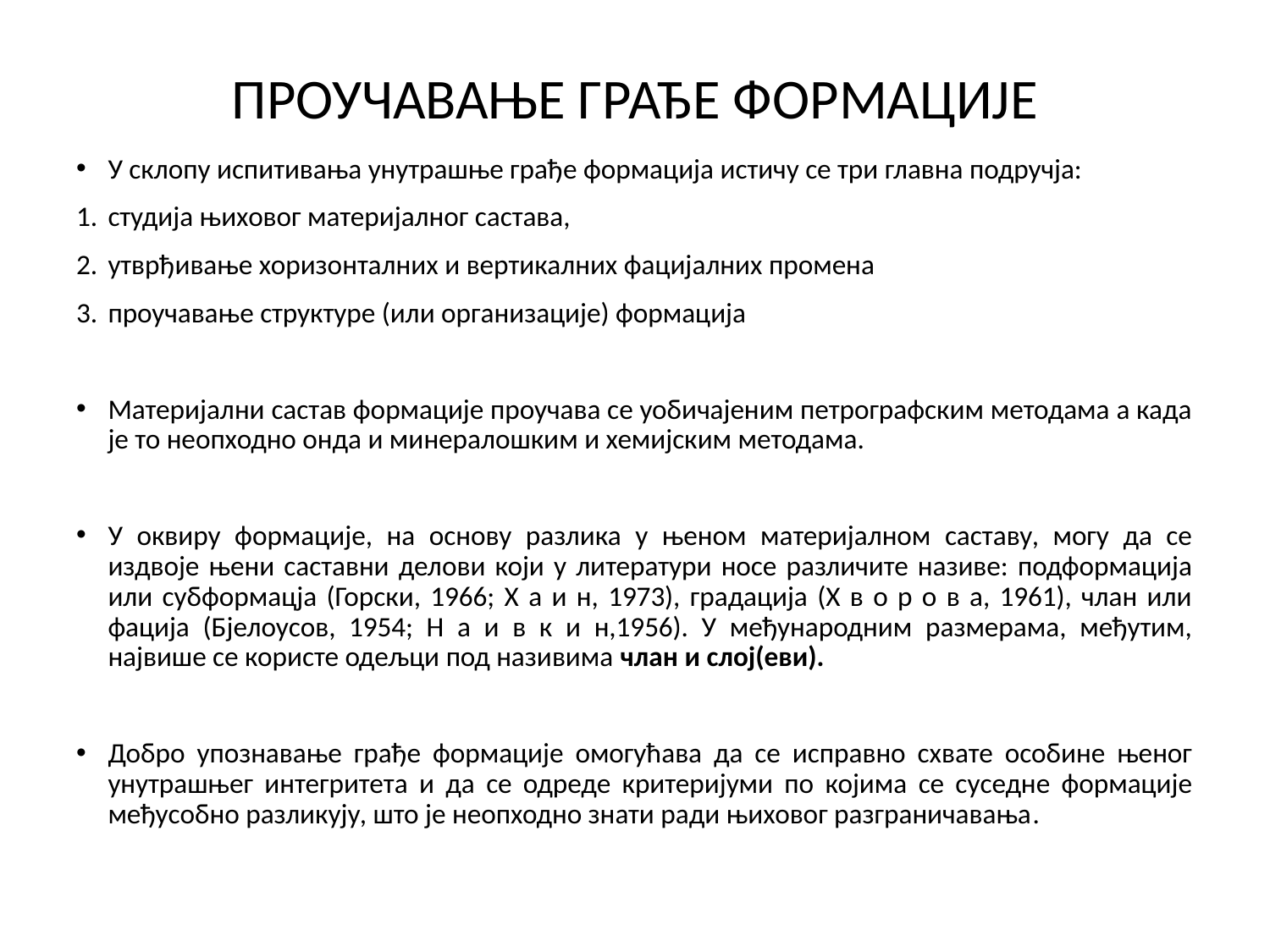

# ПРОУЧАВАЊЕ ГРАЂЕ ФОРМАЦИЈЕ
У склопу испитивања унутрашње грађе формација истичу се три главна подручја:
студија њиховог материјалног састава,
утврђивање хоризонталних и вертикалних фацијалних промена
проучавање структуре (или организације) формација

Материјални састав формације проучава се уобичајеним петрографским методама а када је то неопходно онда и минералошким и хемијским методама.

У оквиру формације, на основу разлика у њеном материјалном саставу, могу да се издвоје њени саставни делови који у литератури носе различите називе: подформација или субформацја (Горски, 1966; Х а и н, 1973), градација (Х в о р о в а, 1961), члан или фација (Бјелоусов, 1954; Н а и в к и н,1956). У међународним размерама, међутим, највише се користе одељци под називима члан и слој(еви).

Добро упознавање грађе формације омогућава да се исправно схвате особине њеног унутрашњег интегритета и да се одреде критеријуми по којима се суседне формације међусобно разликују, што је неопходно знати ради њиховог разграничавања.